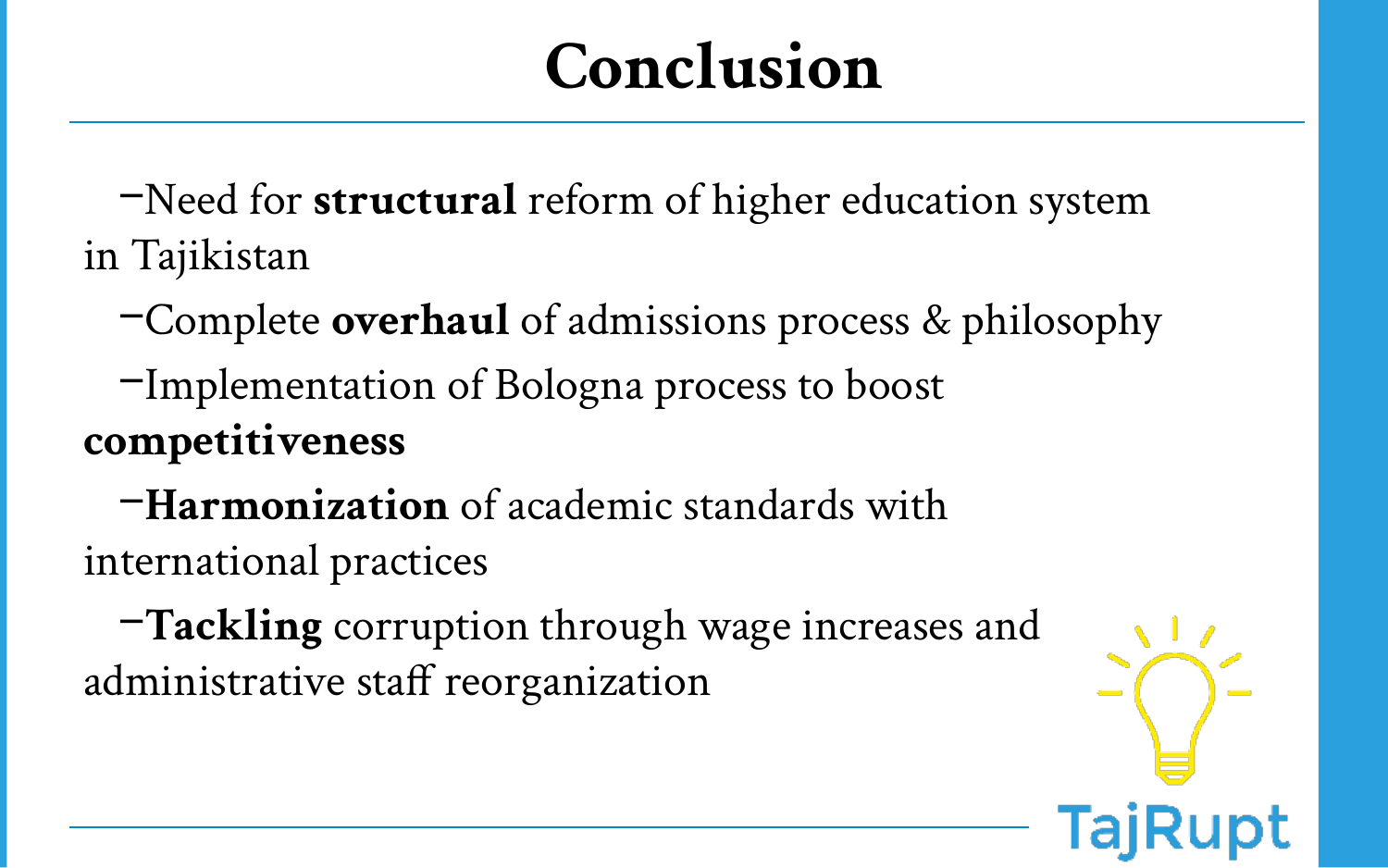

Conclusion
Need for structural reform of higher education system in Tajikistan
Complete overhaul of admissions process & philosophy
Implementation of Bologna process to boost competitiveness
Harmonization of academic standards with international practices
Tackling corruption through wage increases and administrative staff reorganization